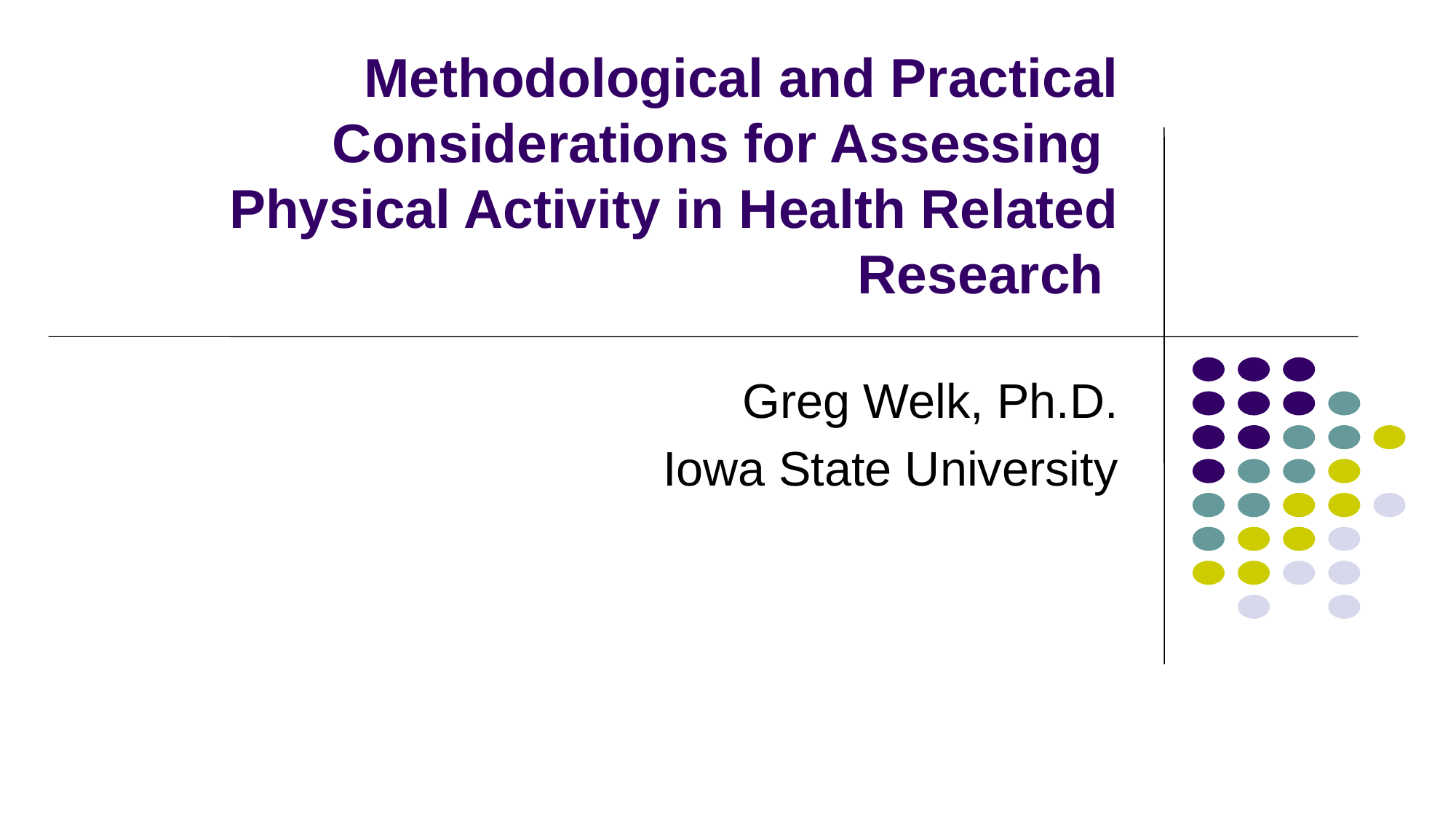

# Methodological and Practical Considerations for Assessing Physical Activity in Health Related Research
Greg Welk, Ph.D.
Iowa State University